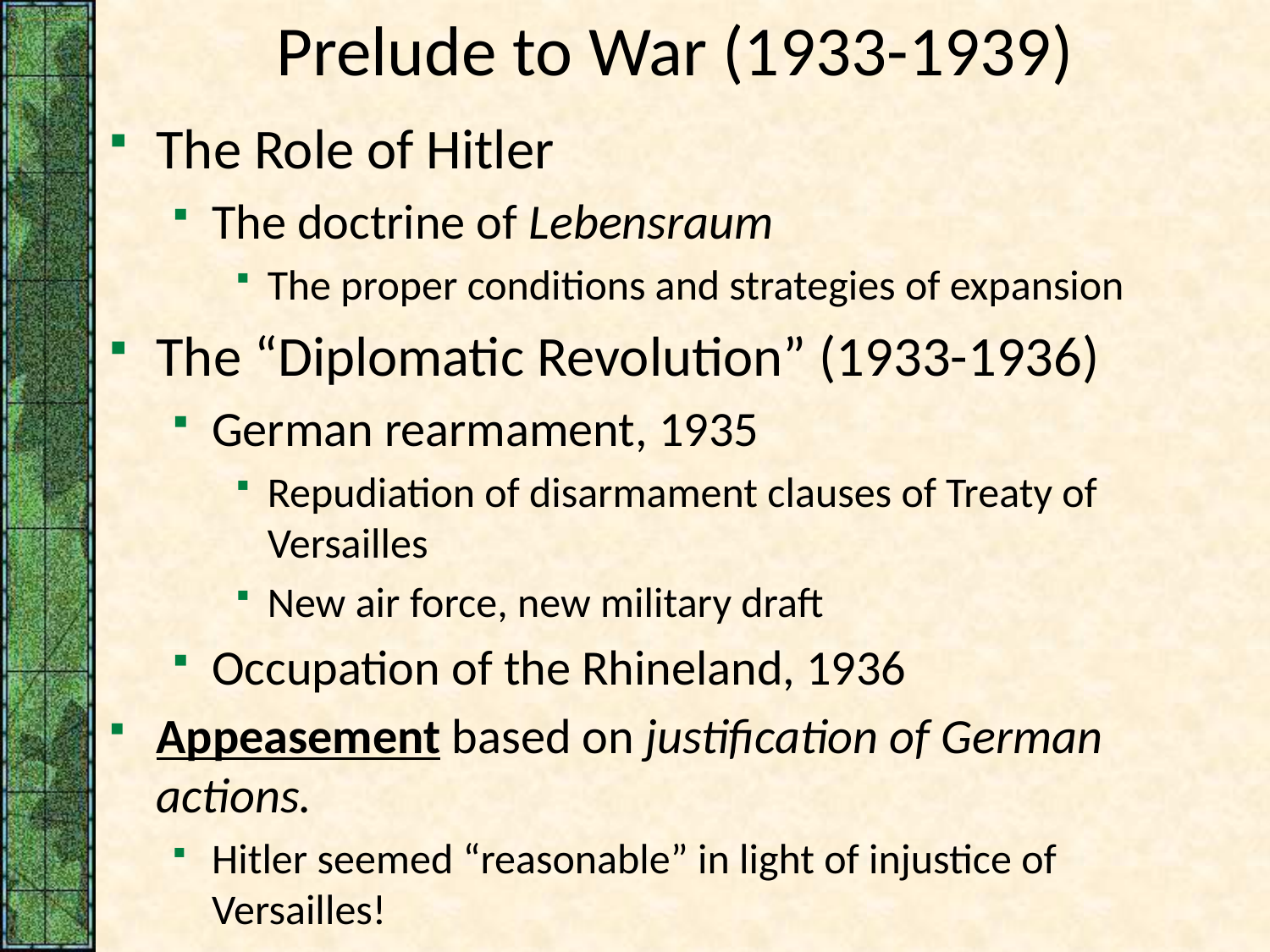

# Prelude to War (1933-1939)
The Role of Hitler
The doctrine of Lebensraum
The proper conditions and strategies of expansion
The “Diplomatic Revolution” (1933-1936)
German rearmament, 1935
Repudiation of disarmament clauses of Treaty of Versailles
New air force, new military draft
Occupation of the Rhineland, 1936
Appeasement based on justification of German actions.
Hitler seemed “reasonable” in light of injustice of Versailles!